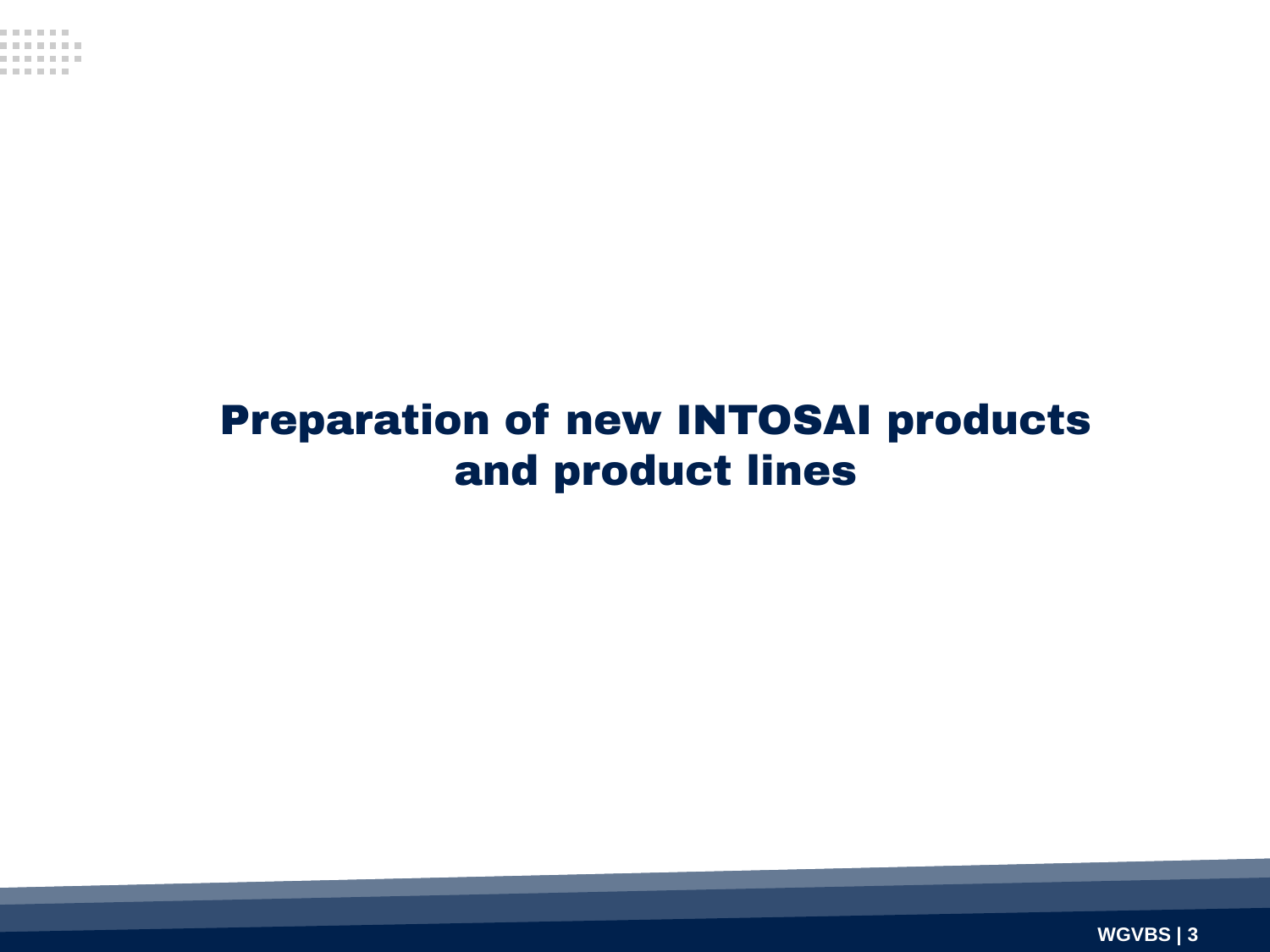

Preparation of new INTOSAI products and product lines
WGVBS | 3